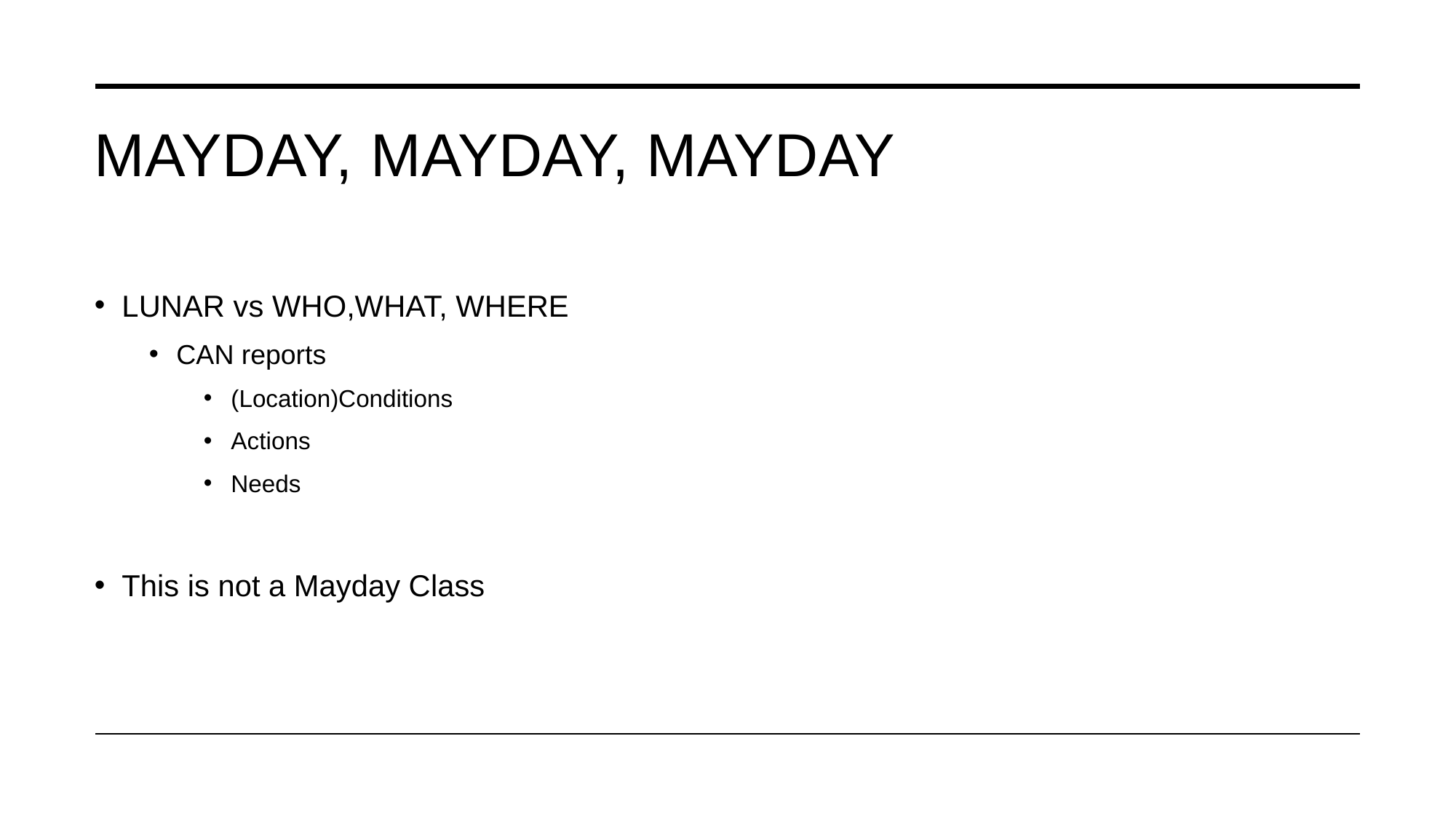

# MAYDAY, MAYDAY, MAYDAY
LUNAR vs WHO,WHAT, WHERE
CAN reports
(Location)Conditions
Actions
Needs

This is not a Mayday Class